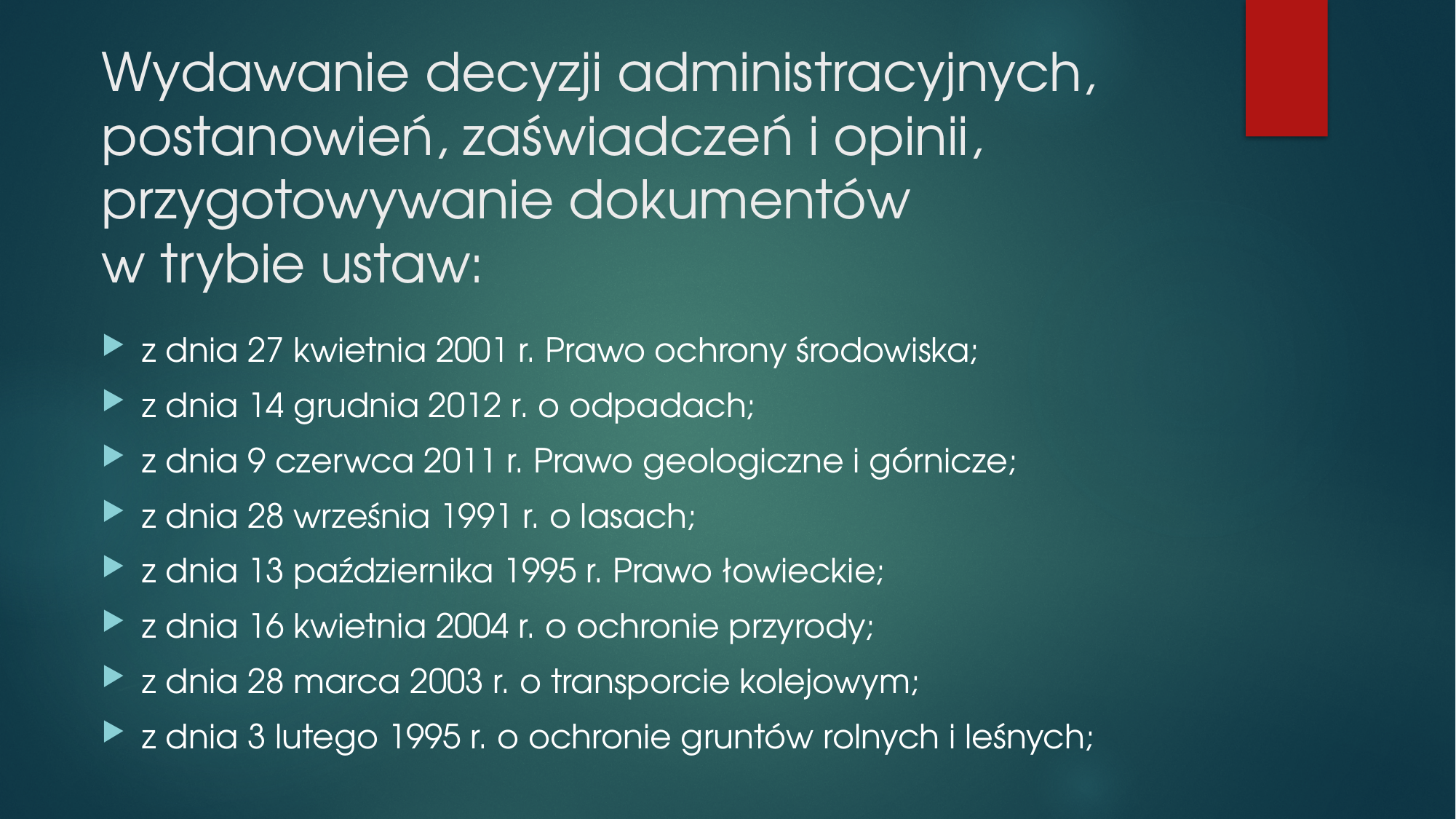

# Wydawanie decyzji administracyjnych, postanowień, zaświadczeń i opinii, przygotowywanie dokumentów w trybie ustaw:
z dnia 27 kwietnia 2001 r. Prawo ochrony środowiska;
z dnia 14 grudnia 2012 r. o odpadach;
z dnia 9 czerwca 2011 r. Prawo geologiczne i górnicze;
z dnia 28 września 1991 r. o lasach;
z dnia 13 października 1995 r. Prawo łowieckie;
z dnia 16 kwietnia 2004 r. o ochronie przyrody;
z dnia 28 marca 2003 r. o transporcie kolejowym;
z dnia 3 lutego 1995 r. o ochronie gruntów rolnych i leśnych;